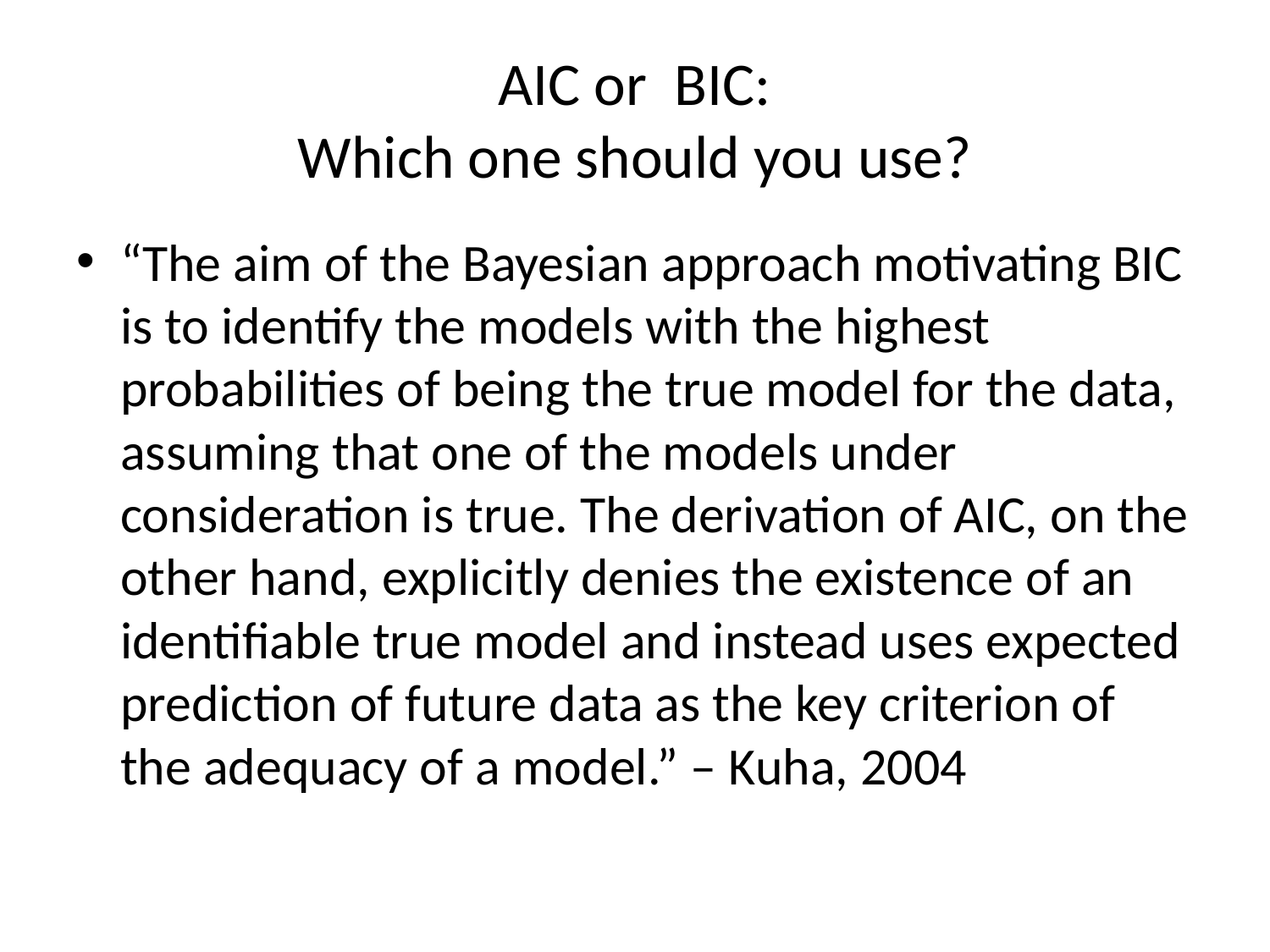

# AIC or  BIC: Which one should you use?
“The aim of the Bayesian approach motivating BIC is to identify the models with the highest probabilities of being the true model for the data, assuming that one of the models under consideration is true. The derivation of AIC, on the other hand, explicitly denies the existence of an identiﬁable true model and instead uses expected prediction of future data as the key criterion of the adequacy of a model.” – Kuha, 2004